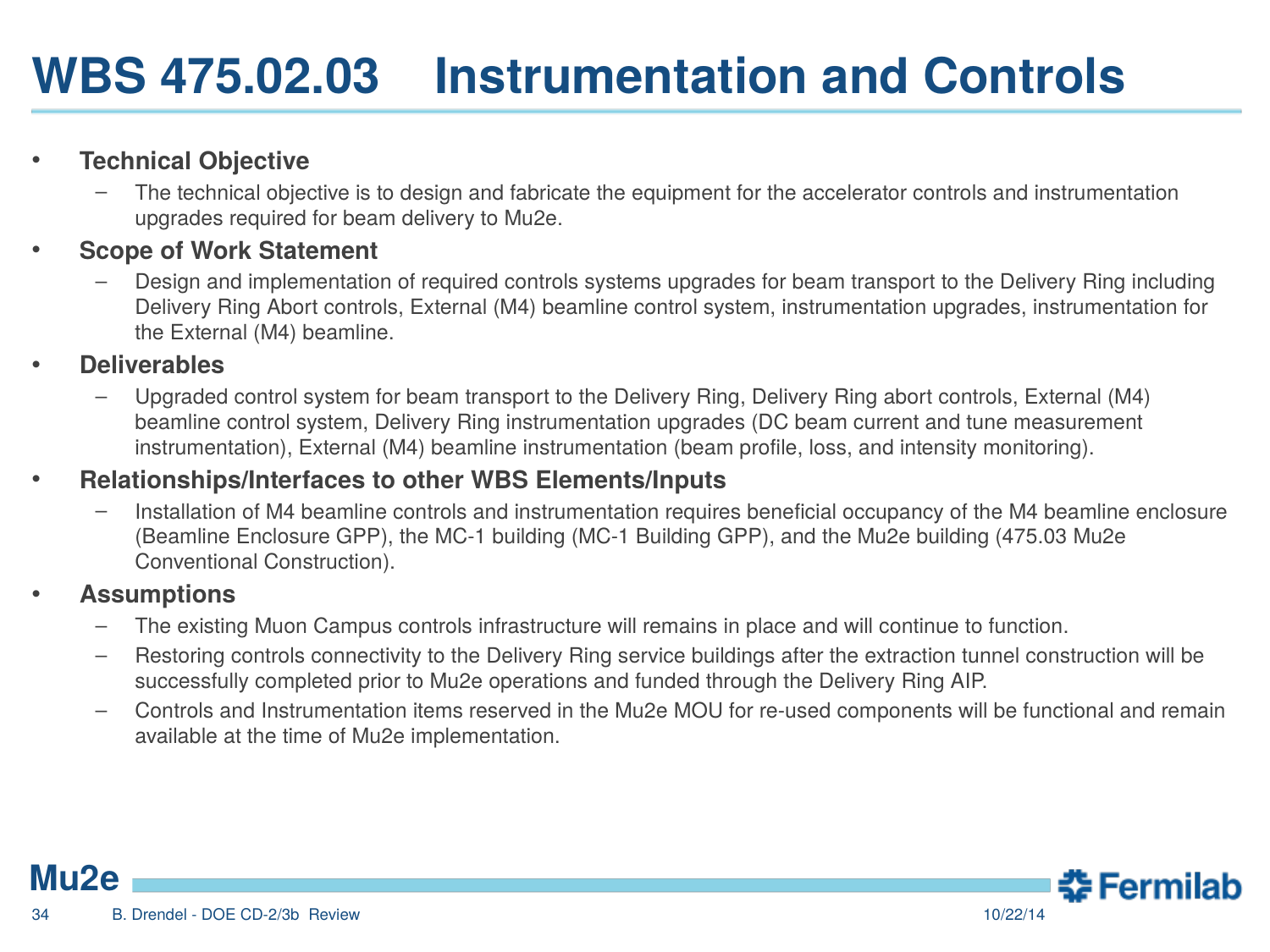

# WBS 475.02.03    Instrumentation and Controls
Technical Objective
The technical objective is to design and fabricate the equipment for the accelerator controls and instrumentation upgrades required for beam delivery to Mu2e.
Scope of Work Statement
Design and implementation of required controls systems upgrades for beam transport to the Delivery Ring including Delivery Ring Abort controls, External (M4) beamline control system, instrumentation upgrades, instrumentation for the External (M4) beamline.
Deliverables
Upgraded control system for beam transport to the Delivery Ring, Delivery Ring abort controls, External (M4) beamline control system, Delivery Ring instrumentation upgrades (DC beam current and tune measurement instrumentation), External (M4) beamline instrumentation (beam profile, loss, and intensity monitoring).
Relationships/Interfaces to other WBS Elements/Inputs
Installation of M4 beamline controls and instrumentation requires beneficial occupancy of the M4 beamline enclosure (Beamline Enclosure GPP), the MC-1 building (MC-1 Building GPP), and the Mu2e building (475.03 Mu2e Conventional Construction).
Assumptions
The existing Muon Campus controls infrastructure will remains in place and will continue to function.
Restoring controls connectivity to the Delivery Ring service buildings after the extraction tunnel construction will be successfully completed prior to Mu2e operations and funded through the Delivery Ring AIP.
Controls and Instrumentation items reserved in the Mu2e MOU for re-used components will be functional and remain available at the time of Mu2e implementation.

34
B. Drendel - DOE CD-2/3b  Review
10/22/14